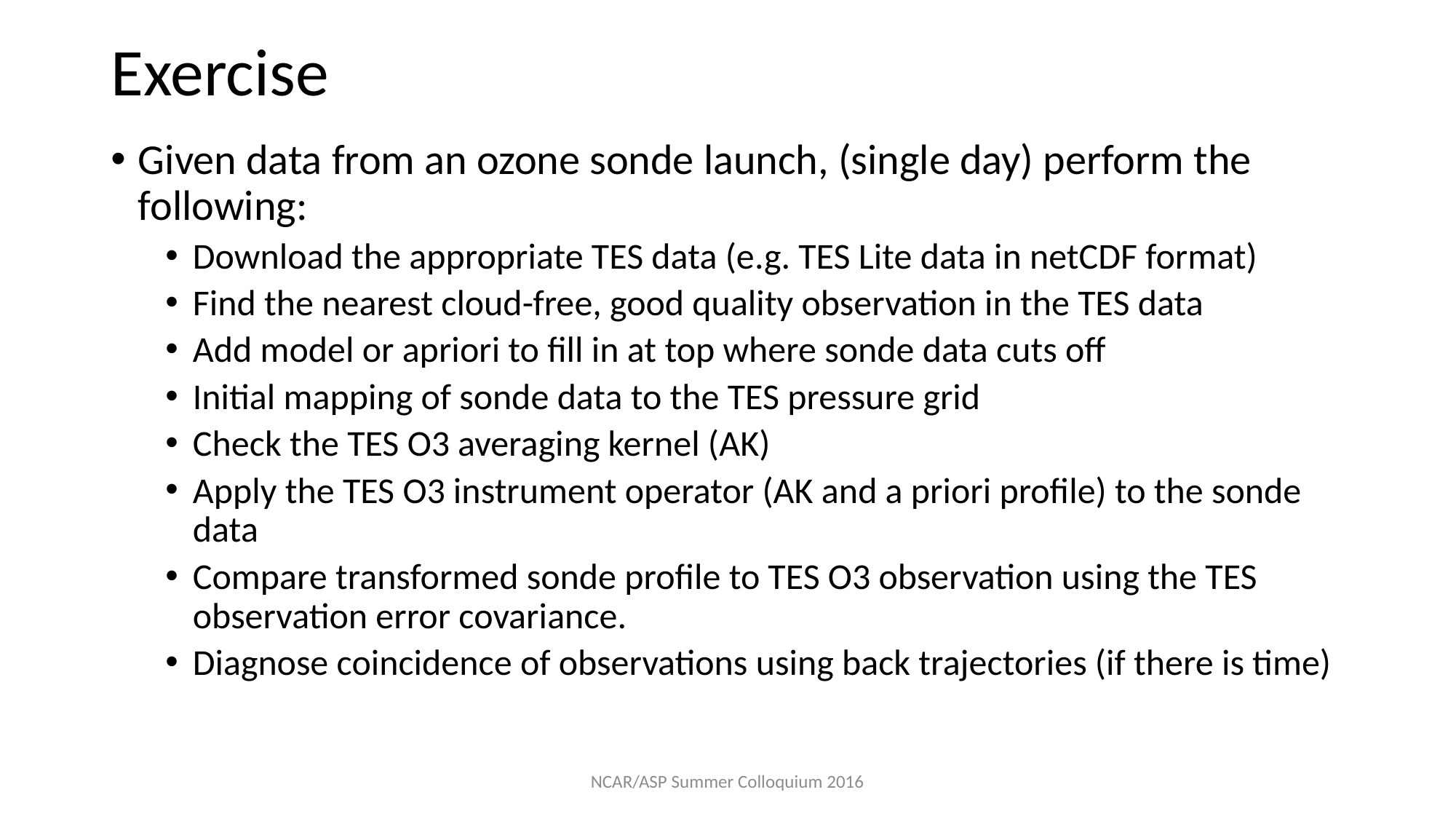

# Exercise
Given data from an ozone sonde launch, (single day) perform the following:
Download the appropriate TES data (e.g. TES Lite data in netCDF format)
Find the nearest cloud-free, good quality observation in the TES data
Add model or apriori to fill in at top where sonde data cuts off
Initial mapping of sonde data to the TES pressure grid
Check the TES O3 averaging kernel (AK)
Apply the TES O3 instrument operator (AK and a priori profile) to the sonde data
Compare transformed sonde profile to TES O3 observation using the TES observation error covariance.
Diagnose coincidence of observations using back trajectories (if there is time)

NCAR/ASP Summer Colloquium 2016